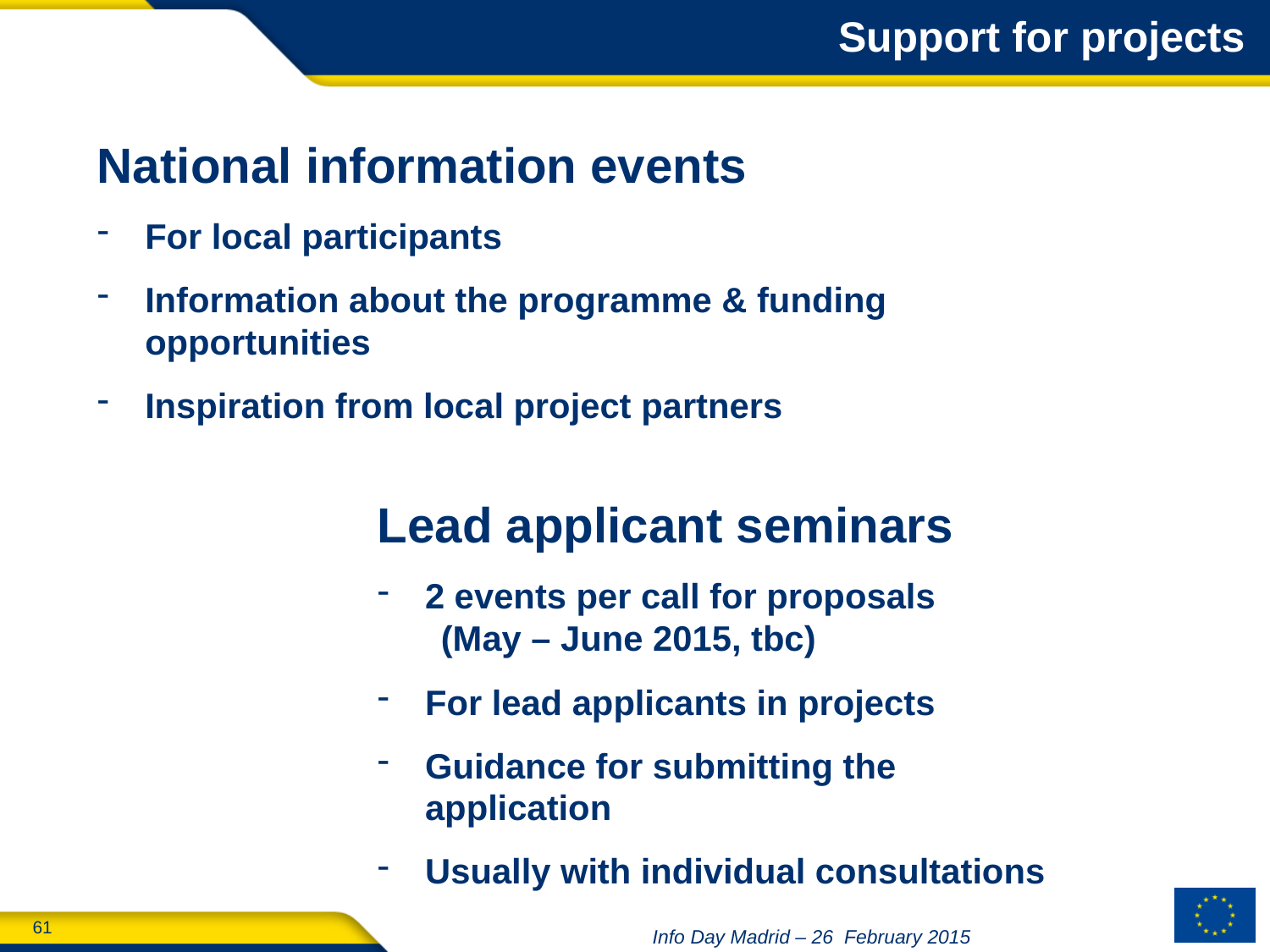

Support for projects
National information events
For local participants
Information about the programme & funding opportunities
Inspiration from local project partners
Lead applicant seminars
2 events per call for proposals
(May – June 2015, tbc)
For lead applicants in projects
Guidance for submitting the application
Usually with individual consultations